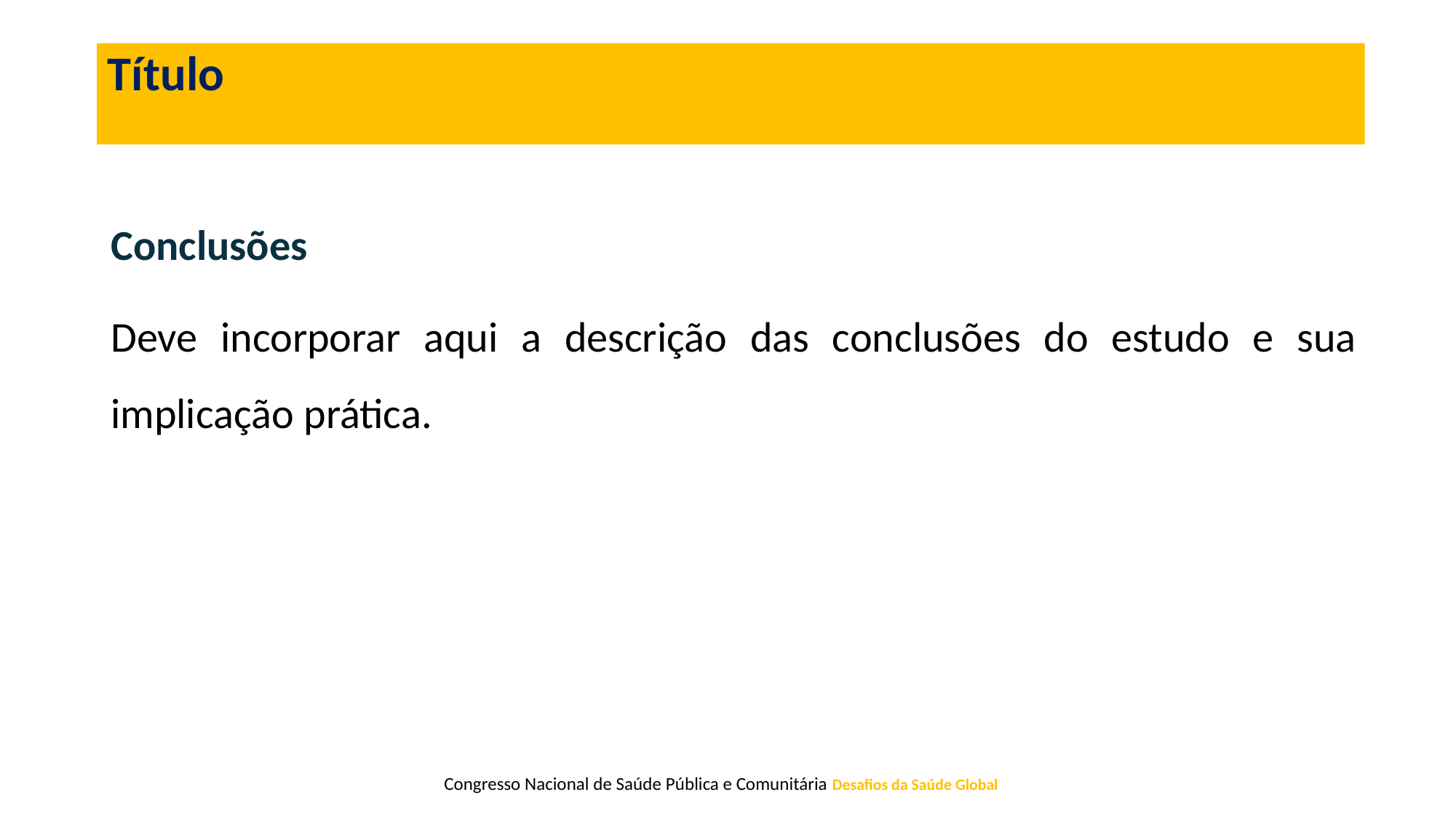

Título
Conclusões
Deve incorporar aqui a descrição das conclusões do estudo e sua implicação prática.
 Congresso Nacional de Saúde Pública e Comunitária Desafios da Saúde Global